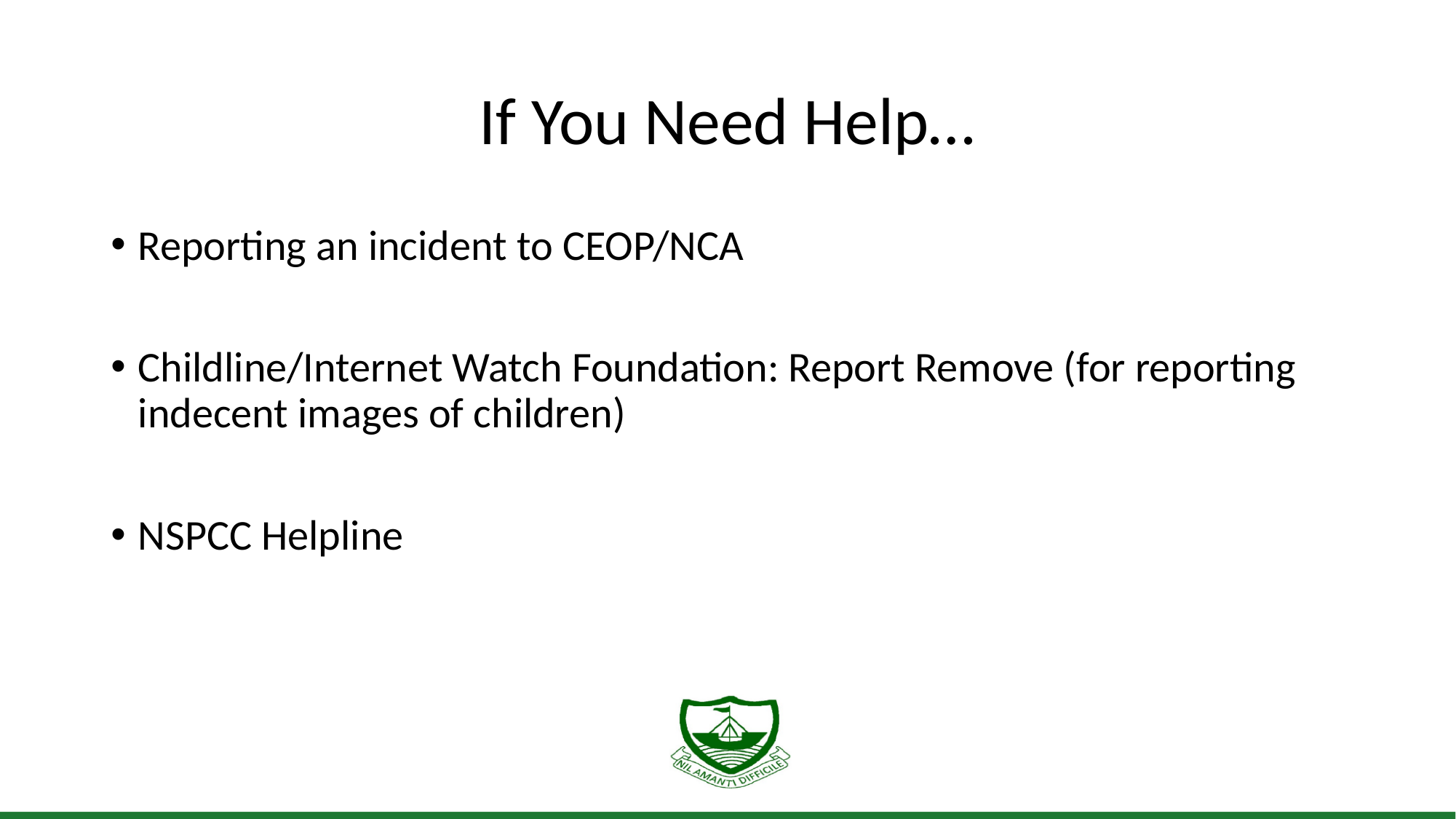

# If You Need Help…
Reporting an incident to CEOP/NCA

Childline/Internet Watch Foundation: Report Remove (for reporting indecent images of children)

NSPCC Helpline